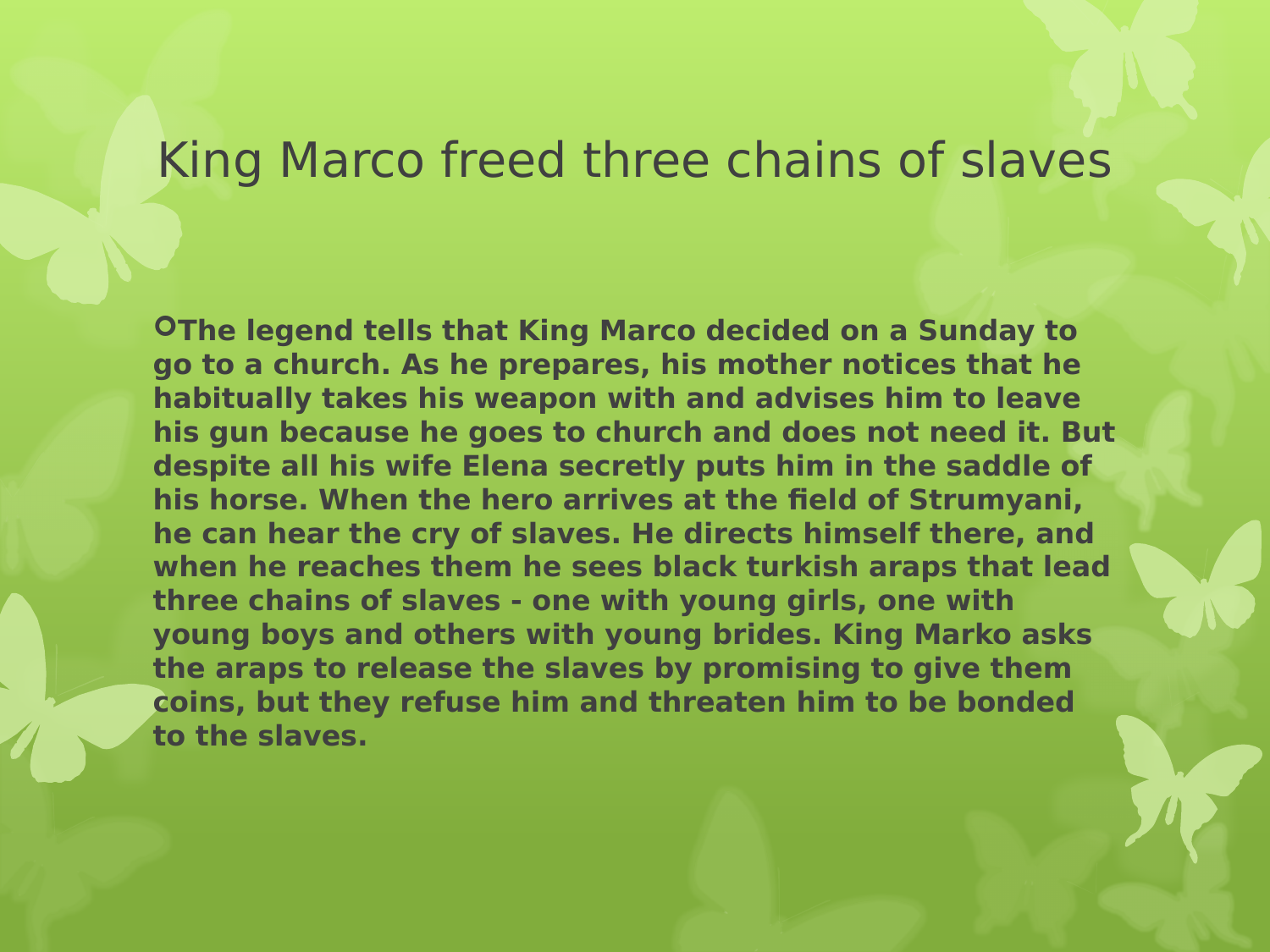

# King Marco freed three chains of slaves
The legend tells that King Marco decided on a Sunday to go to a church. As he prepares, his mother notices that he habitually takes his weapon with and advises him to leave his gun because he goes to church and does not need it. But despite all his wife Elena secretly puts him in the saddle of his horse. When the hero arrives at the field of Strumyani, he can hear the cry of slaves. He directs himself there, and when he reaches them he sees black turkish araps that lead three chains of slaves - one with young girls, one with young boys and others with young brides. King Marko asks the araps to release the slaves by promising to give them coins, but they refuse him and threaten him to be bonded to the slaves.